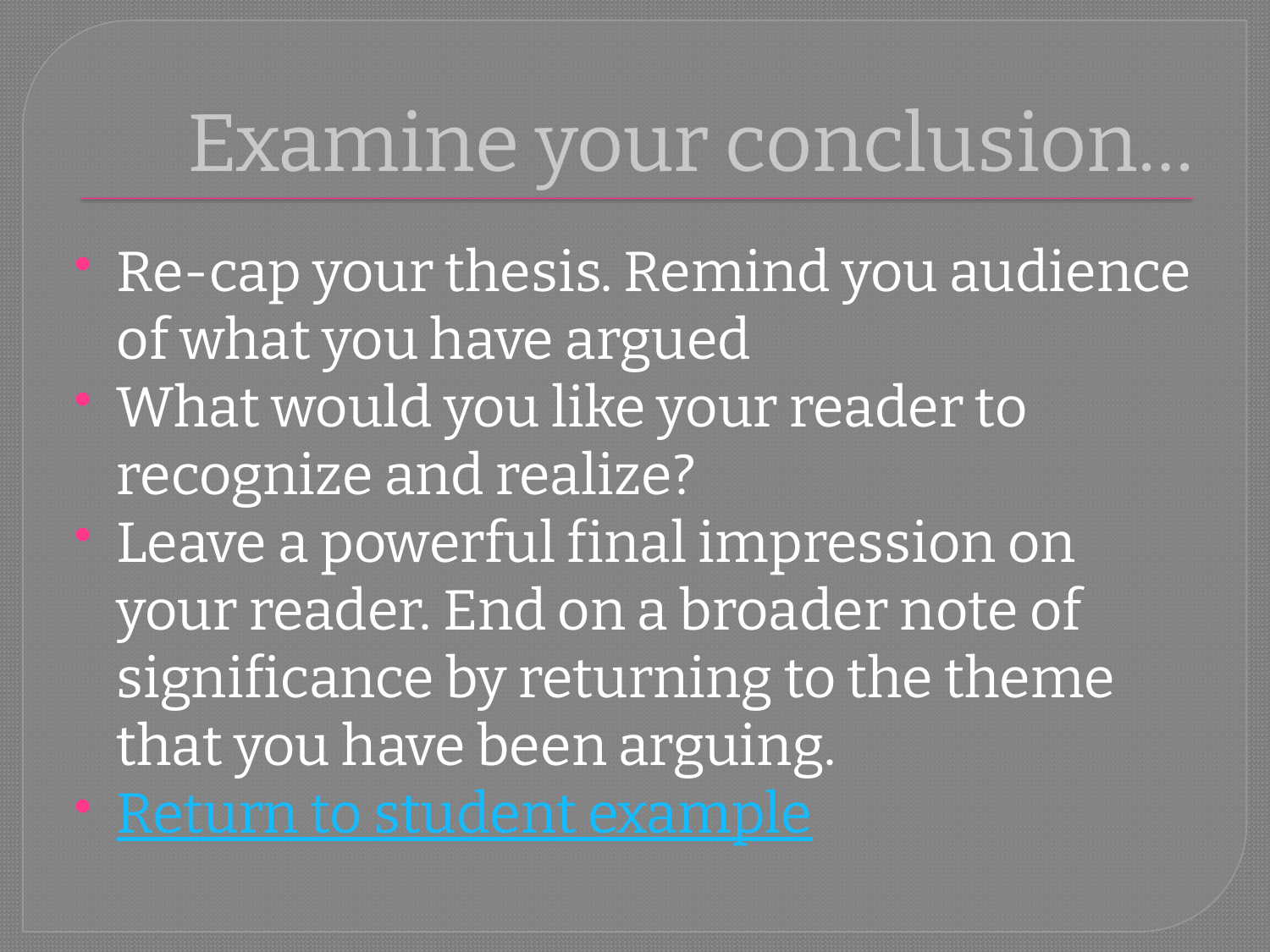

# Examine your conclusion…
Re-cap your thesis. Remind you audience of what you have argued
What would you like your reader to recognize and realize?
Leave a powerful final impression on your reader. End on a broader note of significance by returning to the theme that you have been arguing.
Return to student example